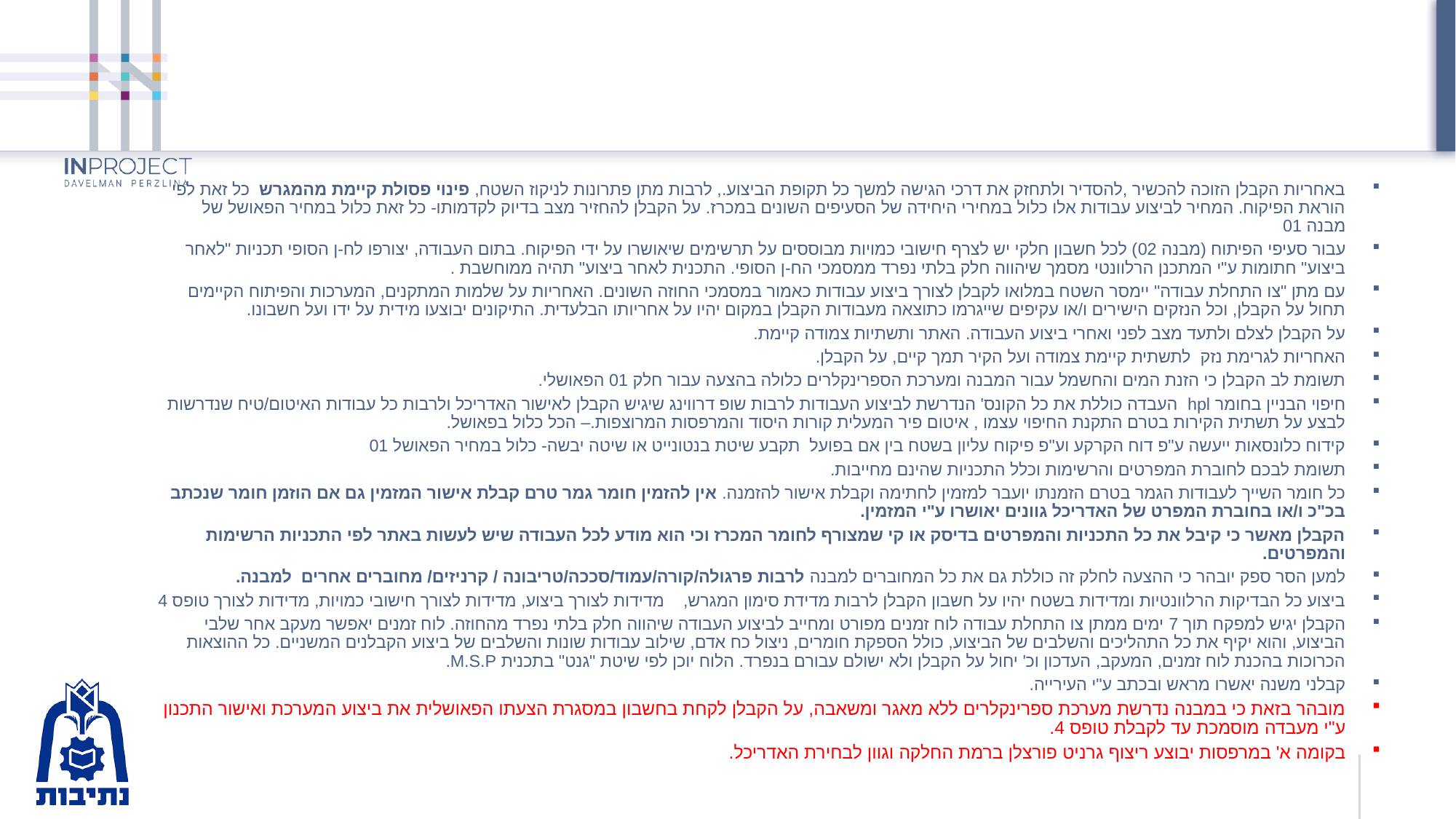

באחריות הקבלן הזוכה להכשיר ,להסדיר ולתחזק את דרכי הגישה למשך כל תקופת הביצוע., לרבות מתן פתרונות לניקוז השטח, פינוי פסולת קיימת מהמגרש  כל זאת לפי הוראת הפיקוח. המחיר לביצוע עבודות אלו כלול במחירי היחידה של הסעיפים השונים במכרז. על הקבלן להחזיר מצב בדיוק לקדמותו- כל זאת כלול במחיר הפאושל של מבנה 01
עבור סעיפי הפיתוח (מבנה 02) לכל חשבון חלקי יש לצרף חישובי כמויות מבוססים על תרשימים שיאושרו על ידי הפיקוח. בתום העבודה, יצורפו לח-ן הסופי תכניות "לאחר ביצוע" חתומות ע"י המתכנן הרלוונטי מסמך שיהווה חלק בלתי נפרד ממסמכי הח-ן הסופי. התכנית לאחר ביצוע" תהיה ממוחשבת .
עם מתן "צו התחלת עבודה" יימסר השטח במלואו לקבלן לצורך ביצוע עבודות כאמור במסמכי החוזה השונים. האחריות על שלמות המתקנים, המערכות והפיתוח הקיימים תחול על הקבלן, וכל הנזקים הישירים ו/או עקיפים שייגרמו כתוצאה מעבודות הקבלן במקום יהיו על אחריותו הבלעדית. התיקונים יבוצעו מידית על ידו ועל חשבונו.
על הקבלן לצלם ולתעד מצב לפני ואחרי ביצוע העבודה. האתר ותשתיות צמודה קיימת.
האחריות לגרימת נזק  לתשתית קיימת צמודה ועל הקיר תמך קיים, על הקבלן.
תשומת לב הקבלן כי הזנת המים והחשמל עבור המבנה ומערכת הספרינקלרים כלולה בהצעה עבור חלק 01 הפאושלי.
חיפוי הבניין בחומר hpl  העבדה כוללת את כל הקונס' הנדרשת לביצוע העבודות לרבות שופ דרווינג שיגיש הקבלן לאישור האדריכל ולרבות כל עבודות האיטום/טיח שנדרשות לבצע על תשתית הקירות בטרם התקנת החיפוי עצמו , איטום פיר המעלית קורות היסוד והמרפסות המרוצפות.– הכל כלול בפאושל.
קידוח כלונסאות ייעשה ע"פ דוח הקרקע וע"פ פיקוח עליון בשטח בין אם בפועל  תקבע שיטת בנטונייט או שיטה יבשה- כלול במחיר הפאושל 01
תשומת לבכם לחוברת המפרטים והרשימות וכלל התכניות שהינם מחייבות.
כל חומר השייך לעבודות הגמר בטרם הזמנתו יועבר למזמין לחתימה וקבלת אישור להזמנה. אין להזמין חומר גמר טרם קבלת אישור המזמין גם אם הוזמן חומר שנכתב בכ"כ ו/או בחוברת המפרט של האדריכל גוונים יאושרו ע"י המזמין.
הקבלן מאשר כי קיבל את כל התכניות והמפרטים בדיסק או קי שמצורף לחומר המכרז וכי הוא מודע לכל העבודה שיש לעשות באתר לפי התכניות הרשימות והמפרטים.
למען הסר ספק יובהר כי ההצעה לחלק זה כוללת גם את כל המחוברים למבנה לרבות פרגולה/קורה/עמוד/סככה/טריבונה / קרניזים/ מחוברים אחרים  למבנה.
ביצוע כל הבדיקות הרלוונטיות ומדידות בשטח יהיו על חשבון הקבלן לרבות מדידת סימון המגרש,    מדידות לצורך ביצוע, מדידות לצורך חישובי כמויות, מדידות לצורך טופס 4
הקבלן יגיש למפקח תוך 7 ימים ממתן צו התחלת עבודה לוח זמנים מפורט ומחייב לביצוע העבודה שיהווה חלק בלתי נפרד מהחוזה. לוח זמנים יאפשר מעקב אחר שלבי הביצוע, והוא יקיף את כל התהליכים והשלבים של הביצוע, כולל הספקת חומרים, ניצול כח אדם, שילוב עבודות שונות והשלבים של ביצוע הקבלנים המשניים. כל ההוצאות הכרוכות בהכנת לוח זמנים, המעקב, העדכון וכ' יחול על הקבלן ולא ישולם עבורם בנפרד. הלוח יוכן לפי שיטת "גנט" בתכנית M.S.P.
קבלני משנה יאשרו מראש ובכתב ע"י העירייה.
מובהר בזאת כי במבנה נדרשת מערכת ספרינקלרים ללא מאגר ומשאבה, על הקבלן לקחת בחשבון במסגרת הצעתו הפאושלית את ביצוע המערכת ואישור התכנון ע"י מעבדה מוסמכת עד לקבלת טופס 4.
בקומה א' במרפסות יבוצע ריצוף גרניט פורצלן ברמת החלקה וגוון לבחירת האדריכל.